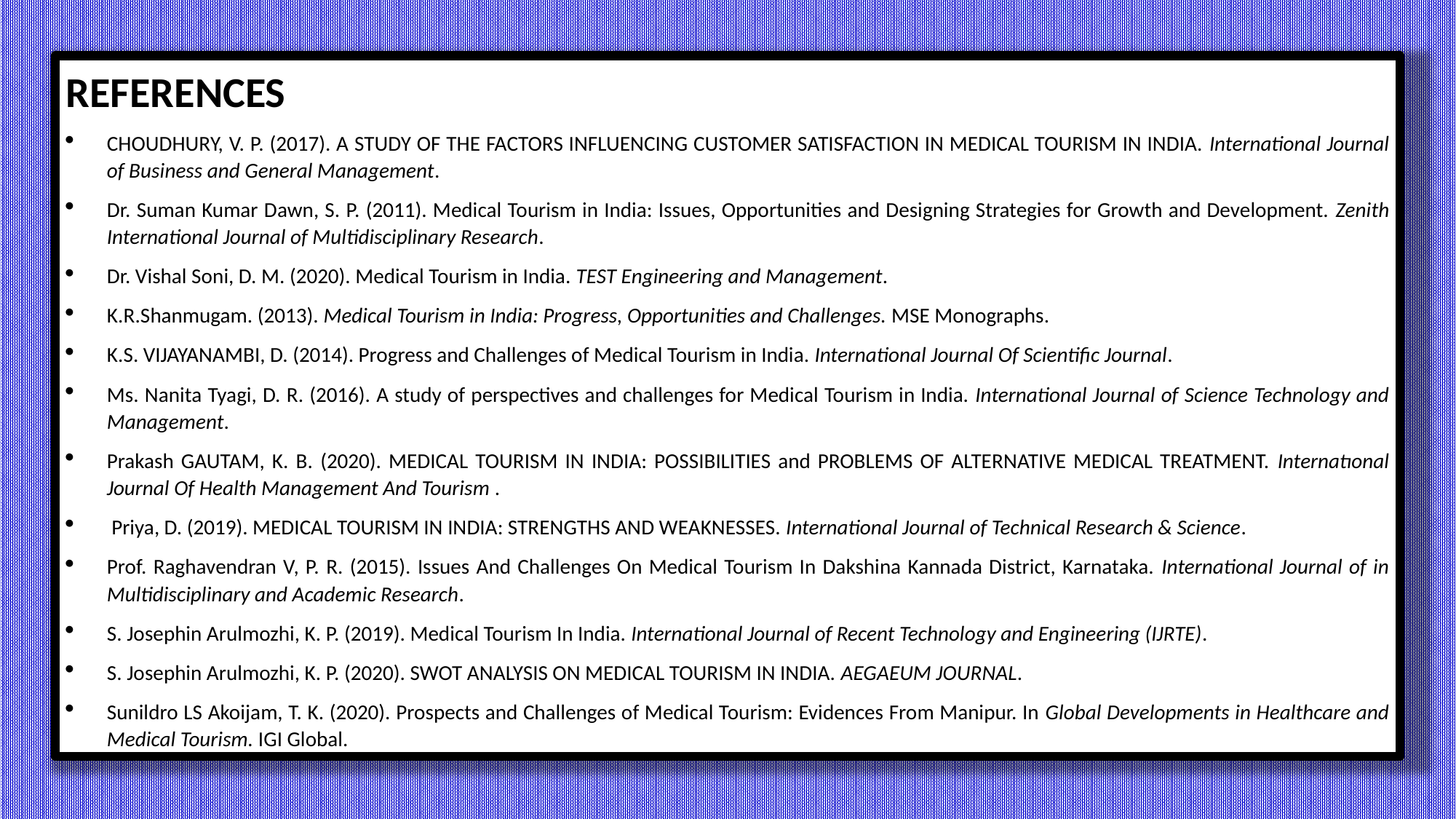

REFERENCES
CHOUDHURY, V. P. (2017). A STUDY OF THE FACTORS INFLUENCING CUSTOMER SATISFACTION IN MEDICAL TOURISM IN INDIA. International Journal of Business and General Management.
Dr. Suman Kumar Dawn, S. P. (2011). Medical Tourism in India: Issues, Opportunities and Designing Strategies for Growth and Development. Zenith International Journal of Multidisciplinary Research.
Dr. Vishal Soni, D. M. (2020). Medical Tourism in India. TEST Engineering and Management.
K.R.Shanmugam. (2013). Medical Tourism in India: Progress, Opportunities and Challenges. MSE Monographs.
K.S. VIJAYANAMBI, D. (2014). Progress and Challenges of Medical Tourism in India. International Journal Of Scientific Journal.
Ms. Nanita Tyagi, D. R. (2016). A study of perspectives and challenges for Medical Tourism in India. International Journal of Science Technology and Management.
Prakash GAUTAM, K. B. (2020). MEDICAL TOURISM IN INDIA: POSSIBILITIES and PROBLEMS OF ALTERNATIVE MEDICAL TREATMENT. Internatıonal Journal Of Health Management And Tourism .
 Priya, D. (2019). MEDICAL TOURISM IN INDIA: STRENGTHS AND WEAKNESSES. International Journal of Technical Research & Science.
Prof. Raghavendran V, P. R. (2015). Issues And Challenges On Medical Tourism In Dakshina Kannada District, Karnataka. International Journal of in Multidisciplinary and Academic Research.
S. Josephin Arulmozhi, K. P. (2019). Medical Tourism In India. International Journal of Recent Technology and Engineering (IJRTE).
S. Josephin Arulmozhi, K. P. (2020). SWOT ANALYSIS ON MEDICAL TOURISM IN INDIA. AEGAEUM JOURNAL.
Sunildro LS Akoijam, T. K. (2020). Prospects and Challenges of Medical Tourism: Evidences From Manipur. In Global Developments in Healthcare and Medical Tourism. IGI Global.